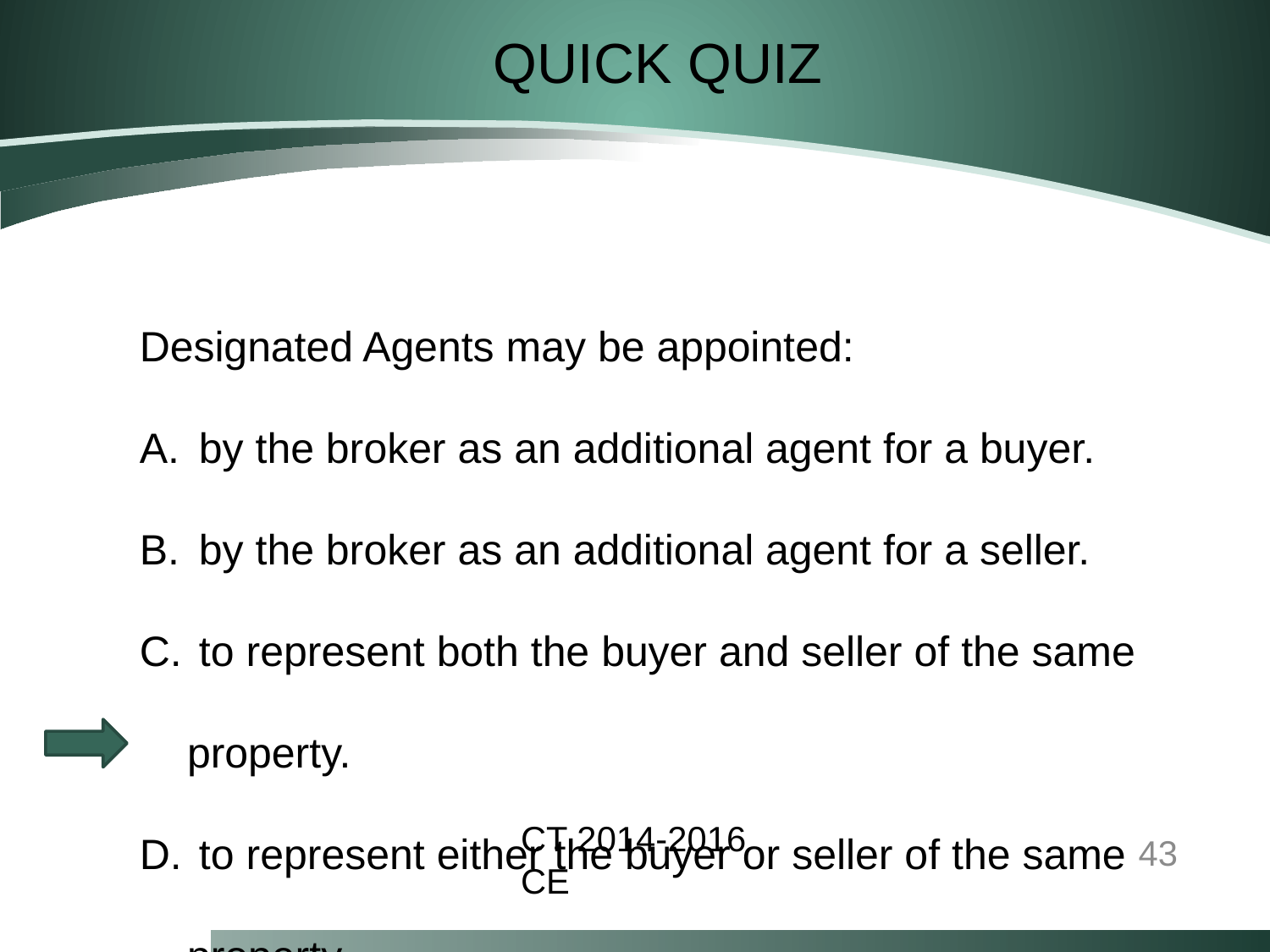

QUICK QUIZ
Designated Agents may be appointed:
 by the broker as an additional agent for a buyer.
 by the broker as an additional agent for a seller.
 to represent both the buyer and seller of the same property.
 to represent either the buyer or seller of the same property.

43
CT 2014-2016 CE